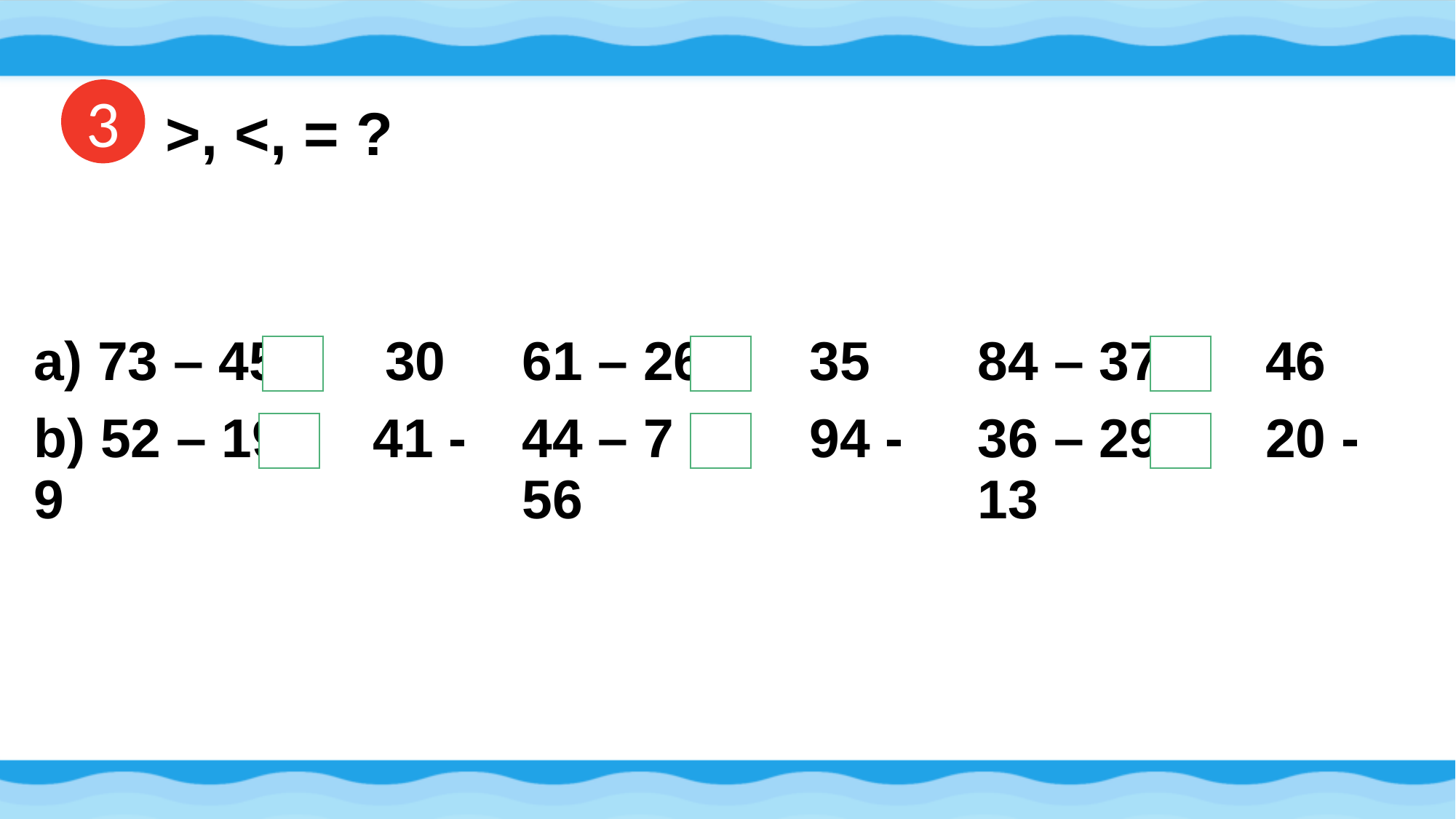

>, <, = ?
3

| a) 73 – 45 30 | 61 – 26 35 | 84 – 37 46 |
| --- | --- | --- |
| b) 52 – 19 41 - 9 | 44 – 7 94 - 56 | 36 – 29 20 - 13 |